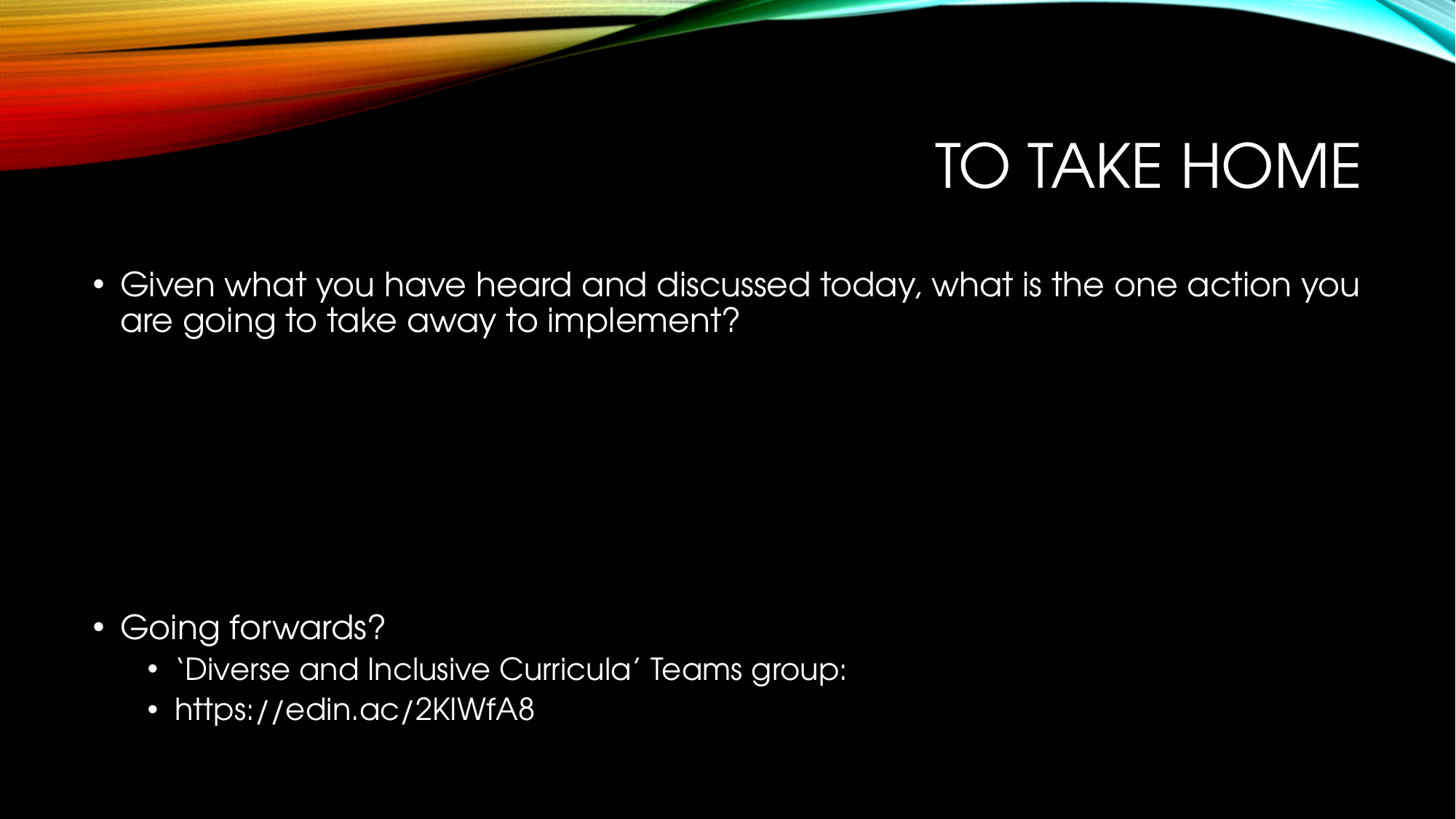

# To take home
Given what you have heard and discussed today, what is the one action you are going to take away to implement?

Going forwards?
‘Diverse and Inclusive Curricula’ Teams group:
https://edin.ac/2KIWfA8